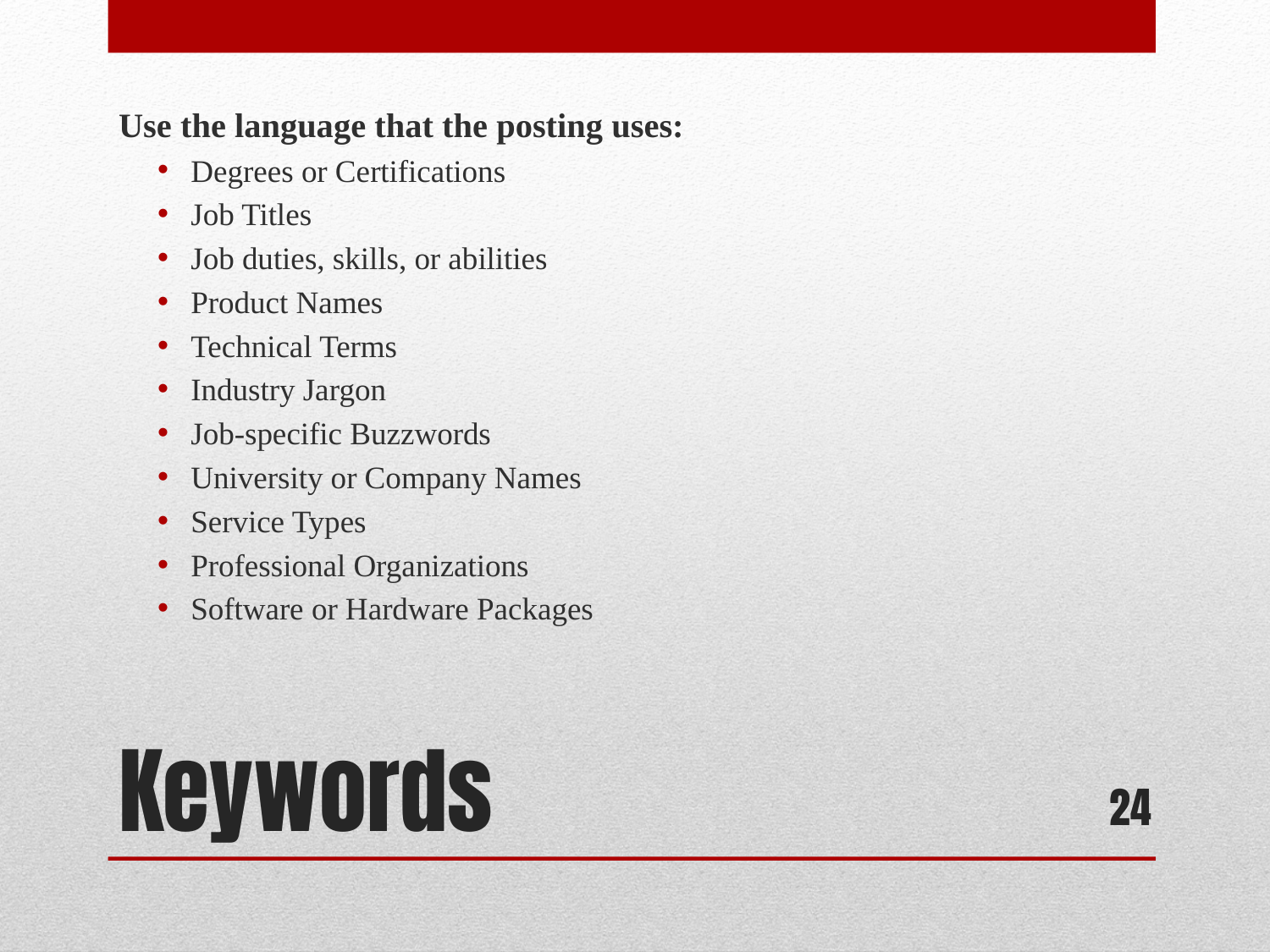

Use the language that the posting uses:
Degrees or Certifications
Job Titles
Job duties, skills, or abilities
Product Names
Technical Terms
Industry Jargon
Job-specific Buzzwords
University or Company Names
Service Types
Professional Organizations
Software or Hardware Packages
# Keywords
24